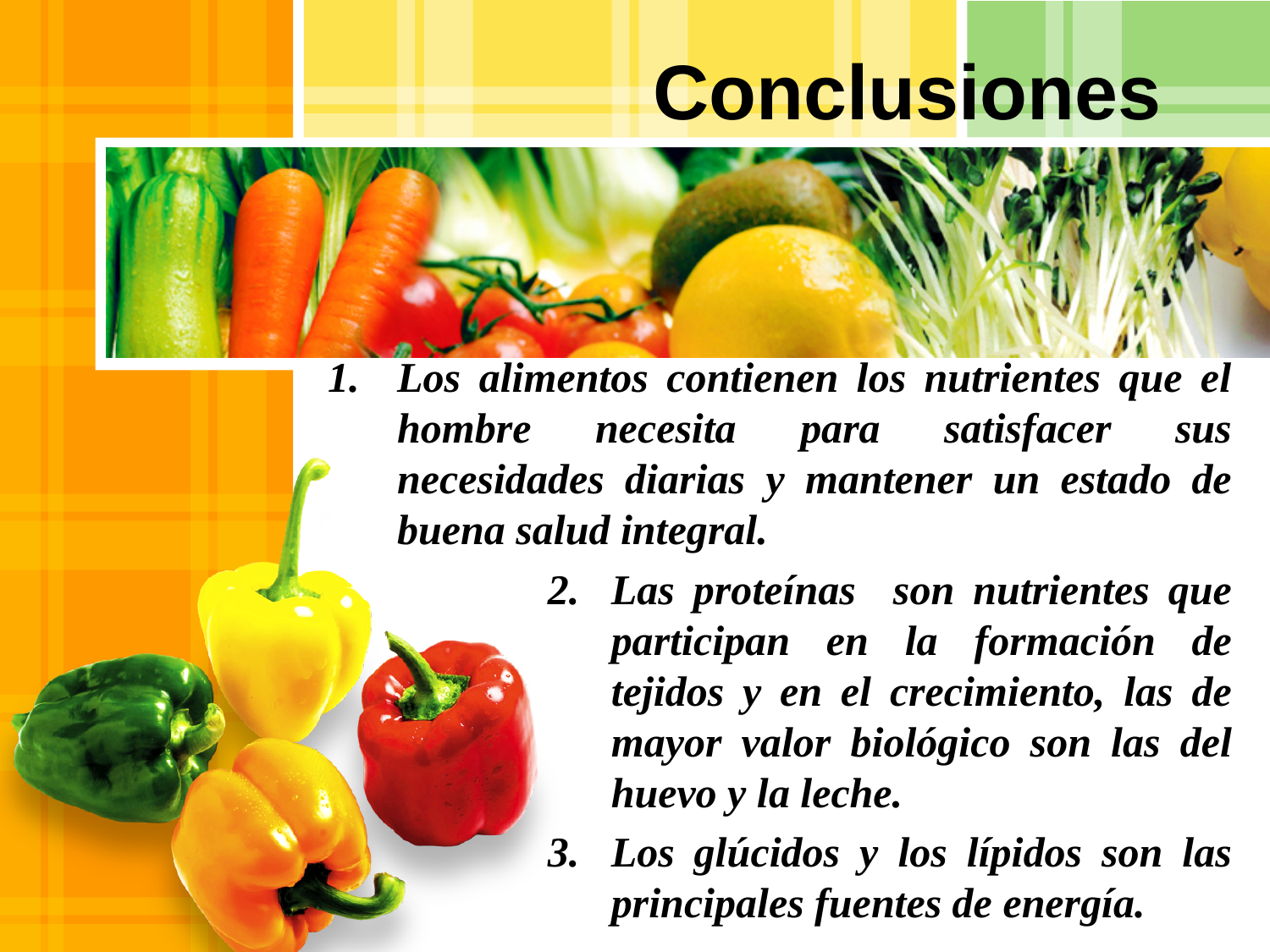

# Conclusiones
Los alimentos contienen los nutrientes que el hombre necesita para satisfacer sus necesidades diarias y mantener un estado de buena salud integral.

Las proteínas  son nutrientes que participan en la formación de tejidos y en el crecimiento, las de mayor valor biológico son las del huevo y la leche.
Los glúcidos y los lípidos son las principales fuentes de energía.